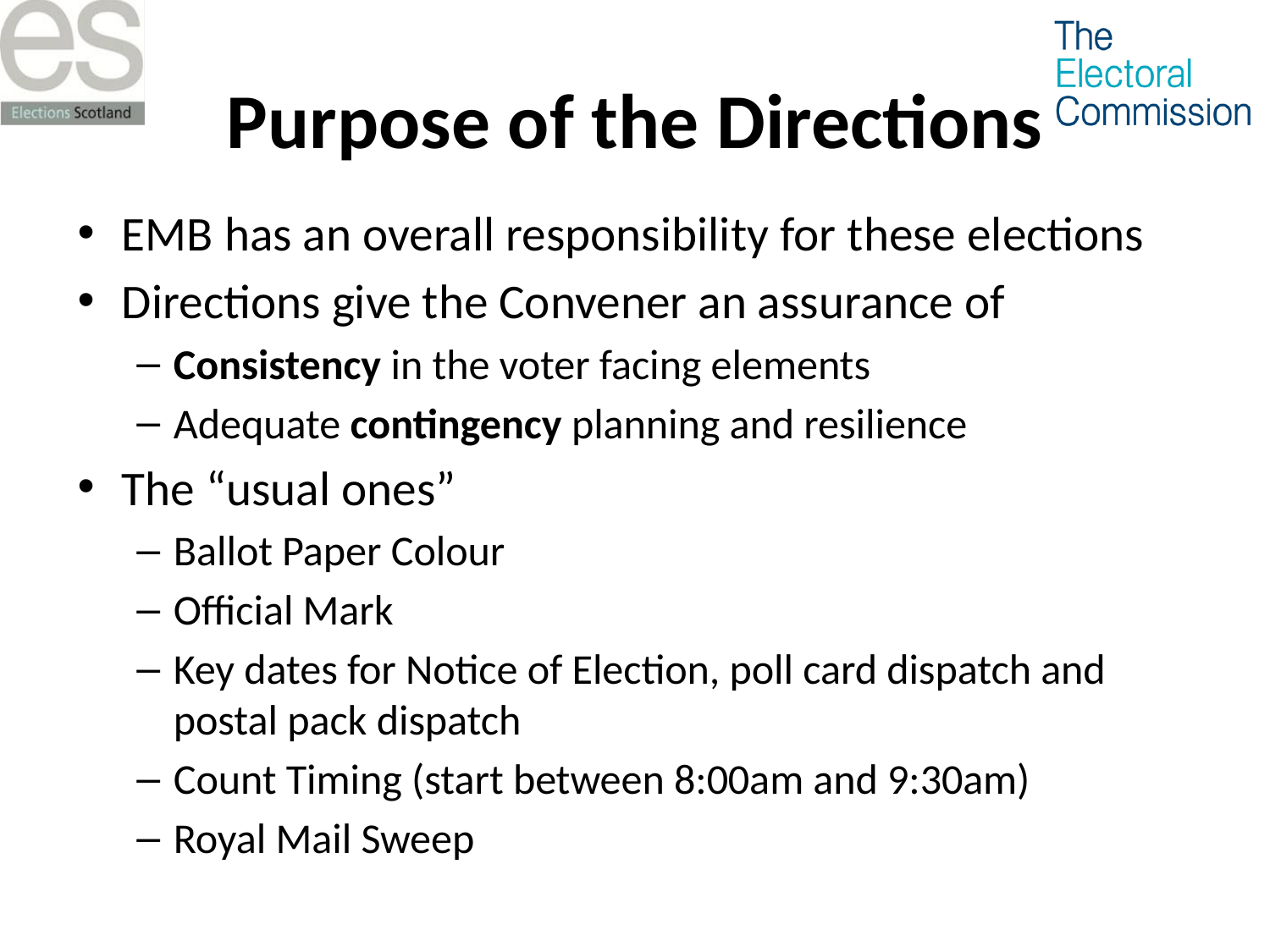

# Purpose of the Directions
EMB has an overall responsibility for these elections
Directions give the Convener an assurance of
Consistency in the voter facing elements
Adequate contingency planning and resilience
The “usual ones”
Ballot Paper Colour
Official Mark
Key dates for Notice of Election, poll card dispatch and postal pack dispatch
Count Timing (start between 8:00am and 9:30am)
Royal Mail Sweep